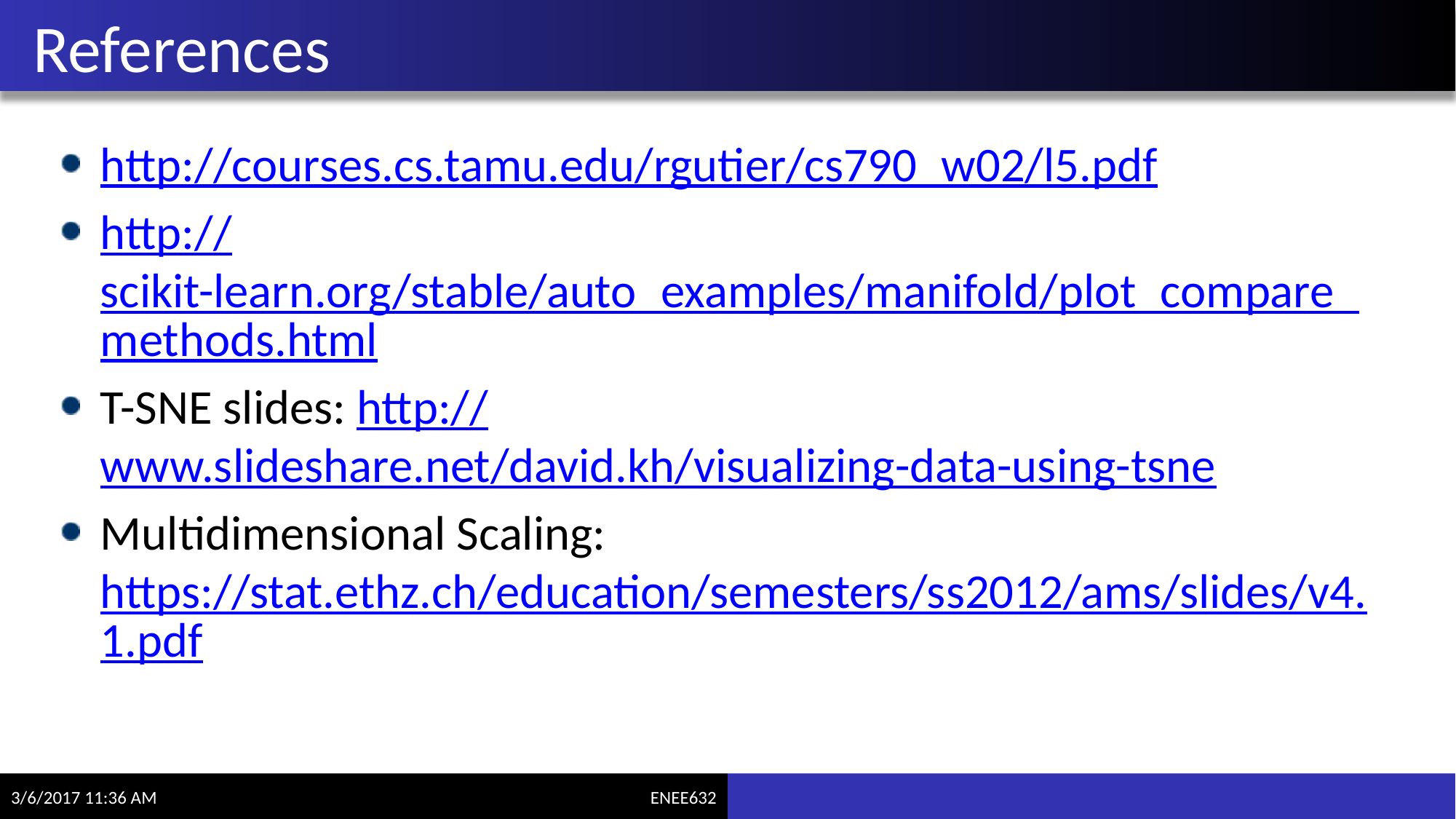

# References
http://courses.cs.tamu.edu/rgutier/cs790_w02/l5.pdf
http://scikit-learn.org/stable/auto_examples/manifold/plot_compare_methods.html
T-SNE slides: http://www.slideshare.net/david.kh/visualizing-data-using-tsne
Multidimensional Scaling: https://stat.ethz.ch/education/semesters/ss2012/ams/slides/v4.1.pdf

3/6/2017 11:36 AM